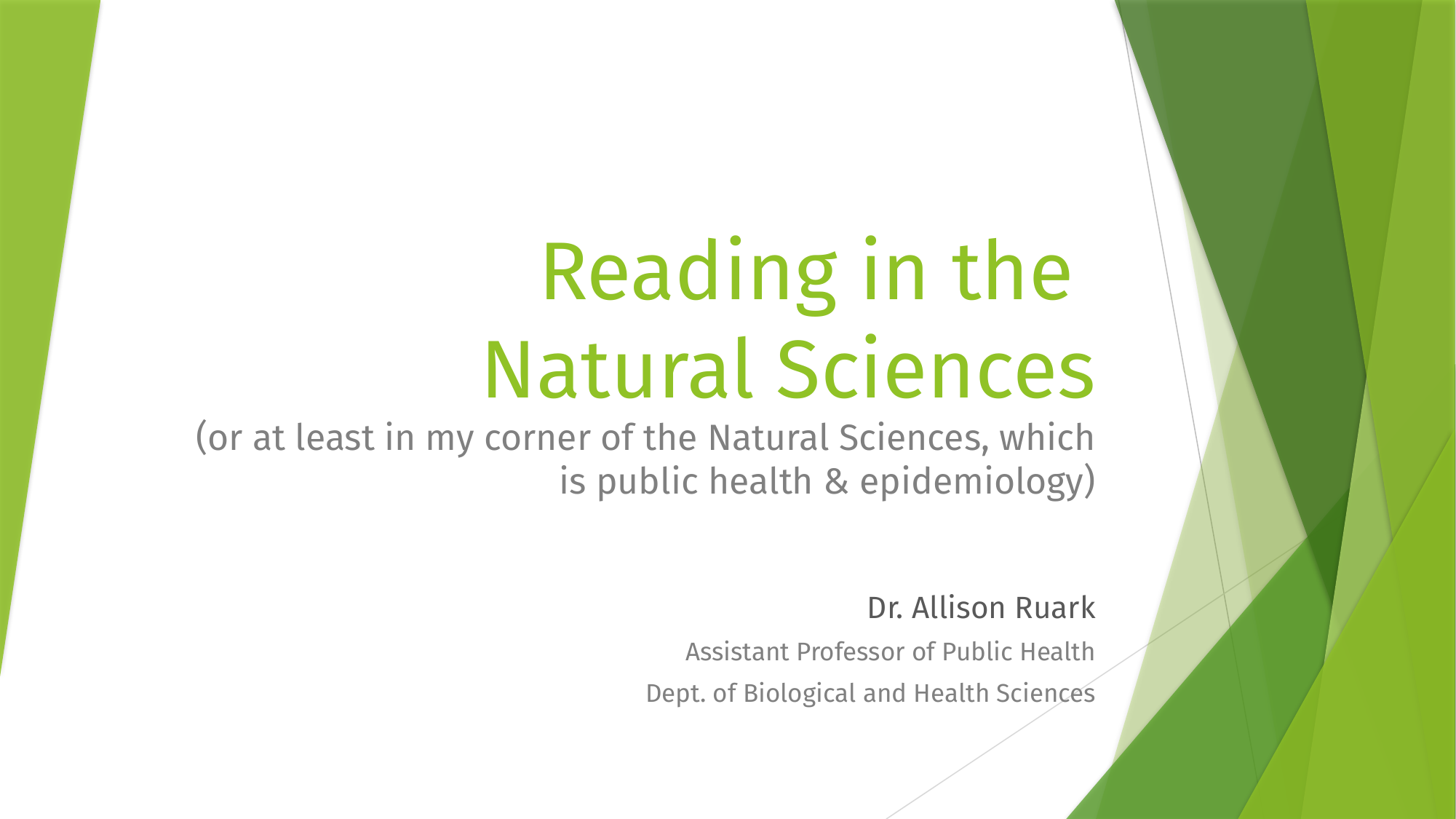

# Reading in the Natural Sciences (or at least in my corner of the Natural Sciences, which is public health & epidemiology)
Dr. Allison Ruark
Assistant Professor of Public Health
Dept. of Biological and Health Sciences